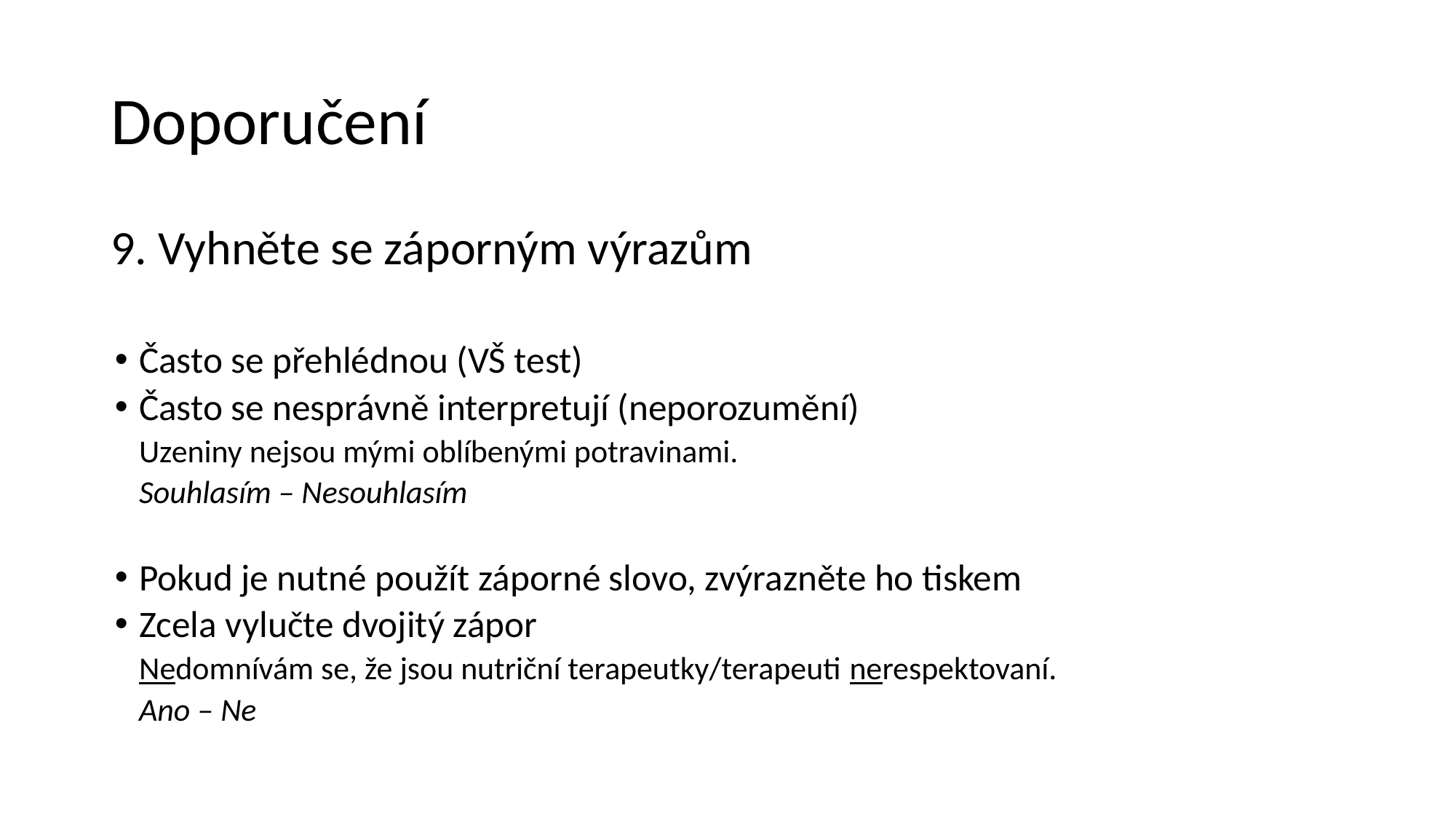

# Doporučení
9. Vyhněte se záporným výrazům

Často se přehlédnou (VŠ test)
Často se nesprávně interpretují (neporozumění)
		Uzeniny nejsou mými oblíbenými potravinami.
		Souhlasím – Nesouhlasím

Pokud je nutné použít záporné slovo, zvýrazněte ho tiskem
Zcela vylučte dvojitý zápor
		Nedomnívám se, že jsou nutriční terapeutky/terapeuti nerespektovaní.
		Ano – Ne